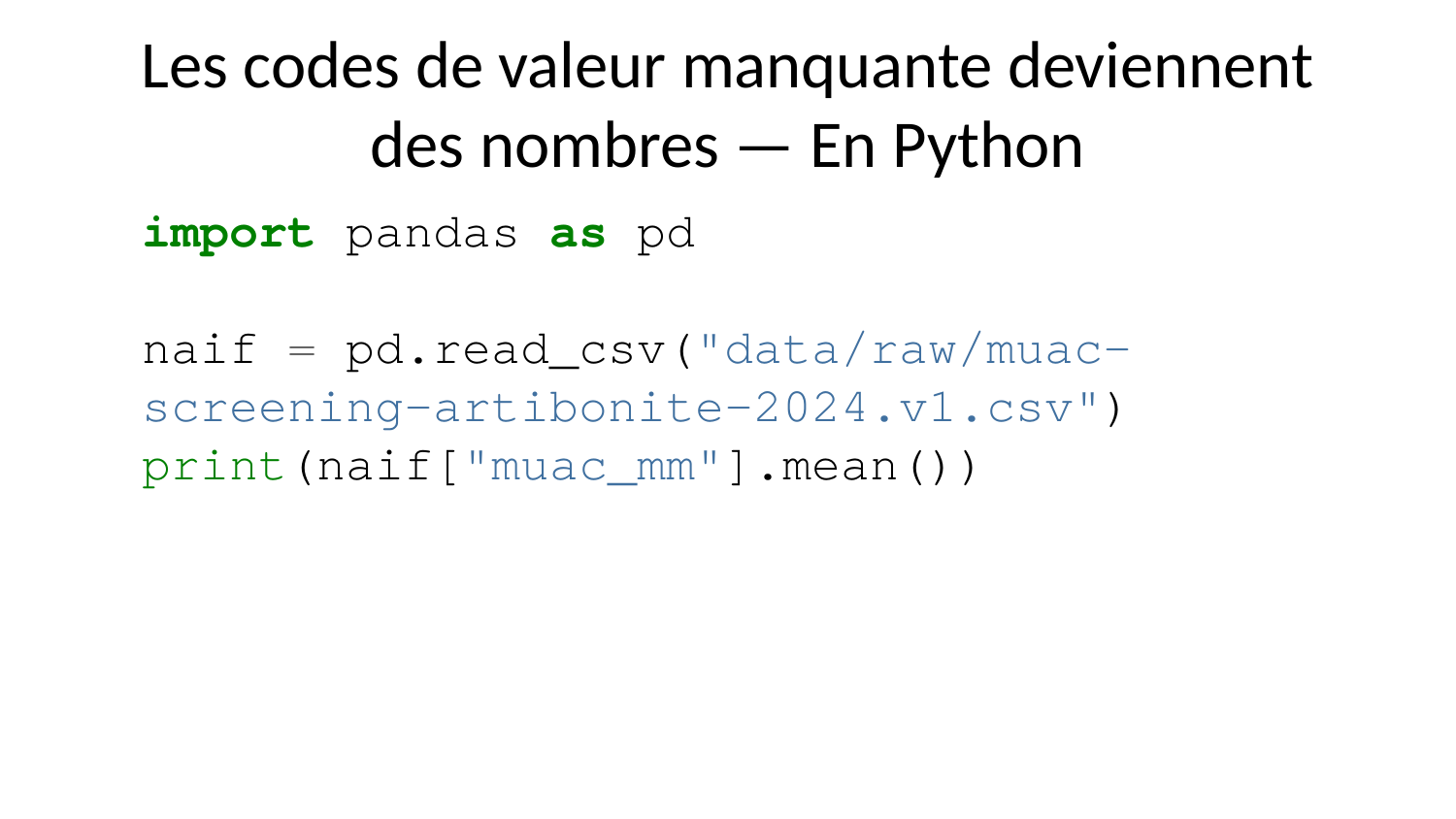

# Les codes de valeur manquante deviennent des nombres — En Python
import pandas as pd
naif = pd.read_csv("data/raw/muac-screening-artibonite-2024.v1.csv")
print(naif["muac_mm"].mean())